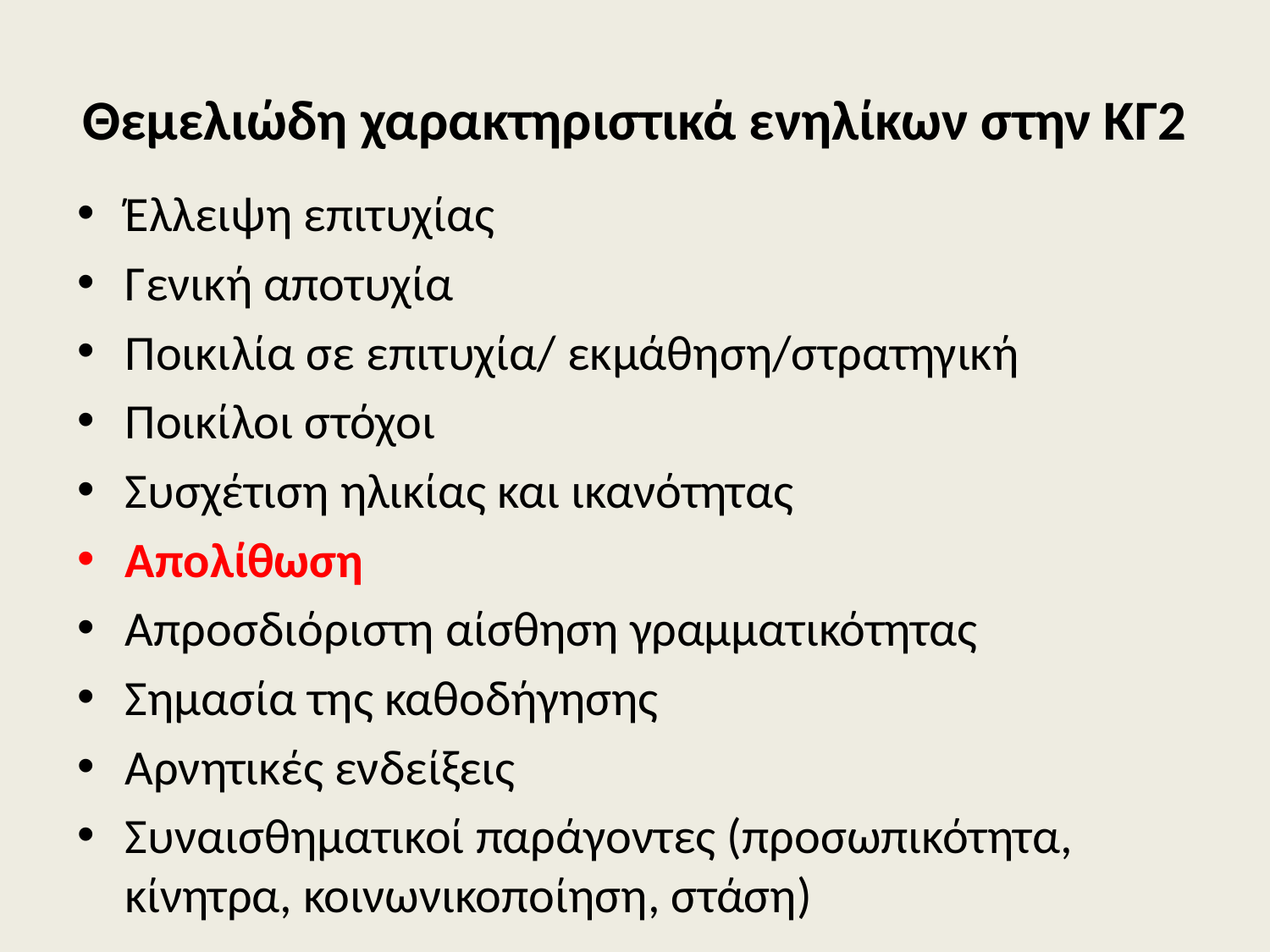

# Θεμελιώδη χαρακτηριστικά ενηλίκων στην ΚΓ2
Έλλειψη επιτυχίας
Γενική αποτυχία
Ποικιλία σε επιτυχία/ εκμάθηση/στρατηγική
Ποικίλοι στόχοι
Συσχέτιση ηλικίας και ικανότητας
Απολίθωση
Απροσδιόριστη αίσθηση γραμματικότητας
Σημασία της καθοδήγησης
Αρνητικές ενδείξεις
Συναισθηματικοί παράγοντες (προσωπικότητα, κίνητρα, κοινωνικοποίηση, στάση)